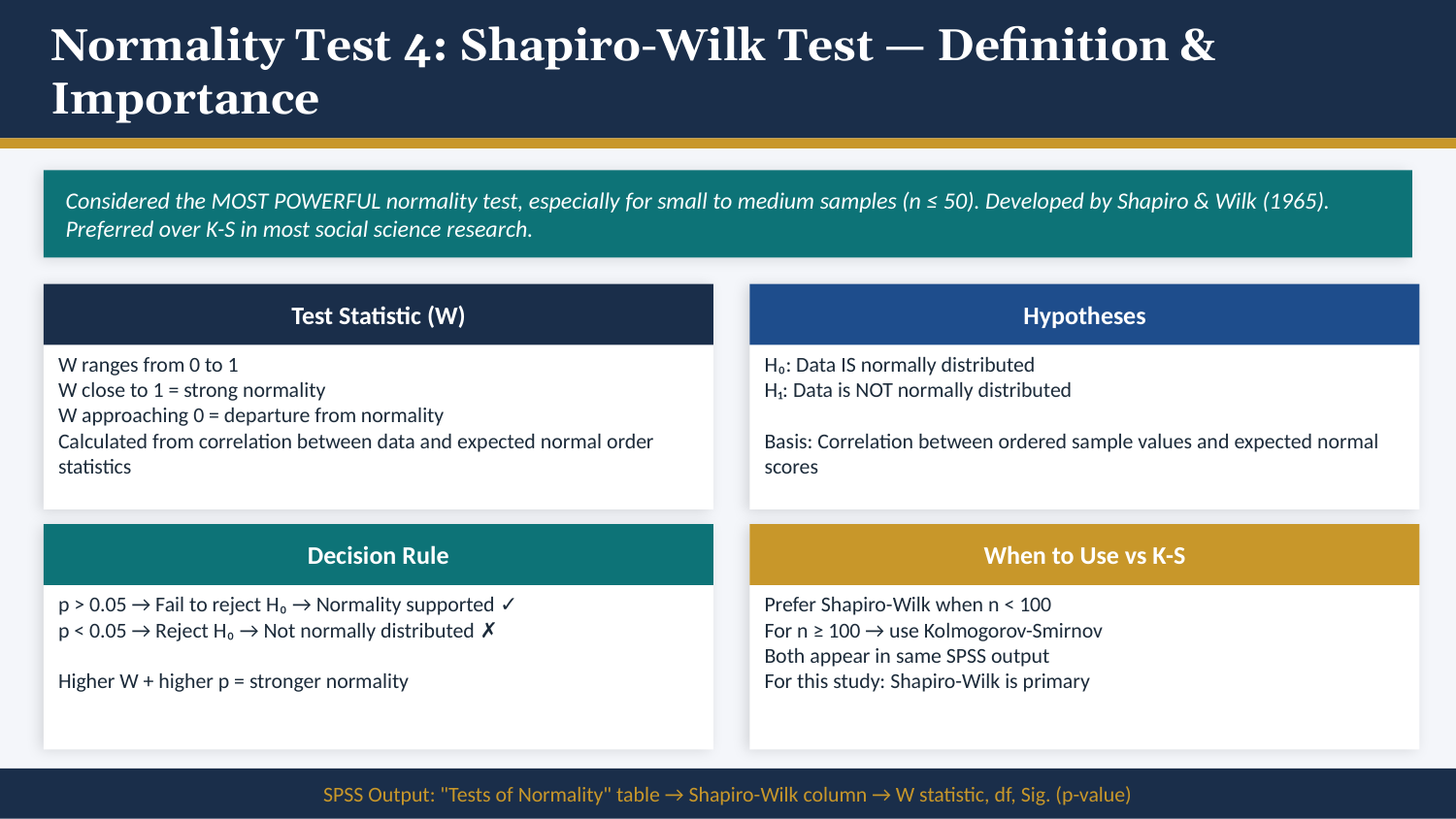

Normality Test 4: Shapiro-Wilk Test — Definition & Importance

Considered the MOST POWERFUL normality test, especially for small to medium samples (n ≤ 50). Developed by Shapiro & Wilk (1965). Preferred over K-S in most social science research.

Test Statistic (W)

Hypotheses
W ranges from 0 to 1
W close to 1 = strong normality
W approaching 0 = departure from normality
Calculated from correlation between data and expected normal order statistics
H₀: Data IS normally distributed
H₁: Data is NOT normally distributed

Basis: Correlation between ordered sample values and expected normal scores

Decision Rule

When to Use vs K-S
p > 0.05 → Fail to reject H₀ → Normality supported ✓
p < 0.05 → Reject H₀ → Not normally distributed ✗

Higher W + higher p = stronger normality
Prefer Shapiro-Wilk when n < 100
For n ≥ 100 → use Kolmogorov-Smirnov
Both appear in same SPSS output
For this study: Shapiro-Wilk is primary

SPSS Output: "Tests of Normality" table → Shapiro-Wilk column → W statistic, df, Sig. (p-value)